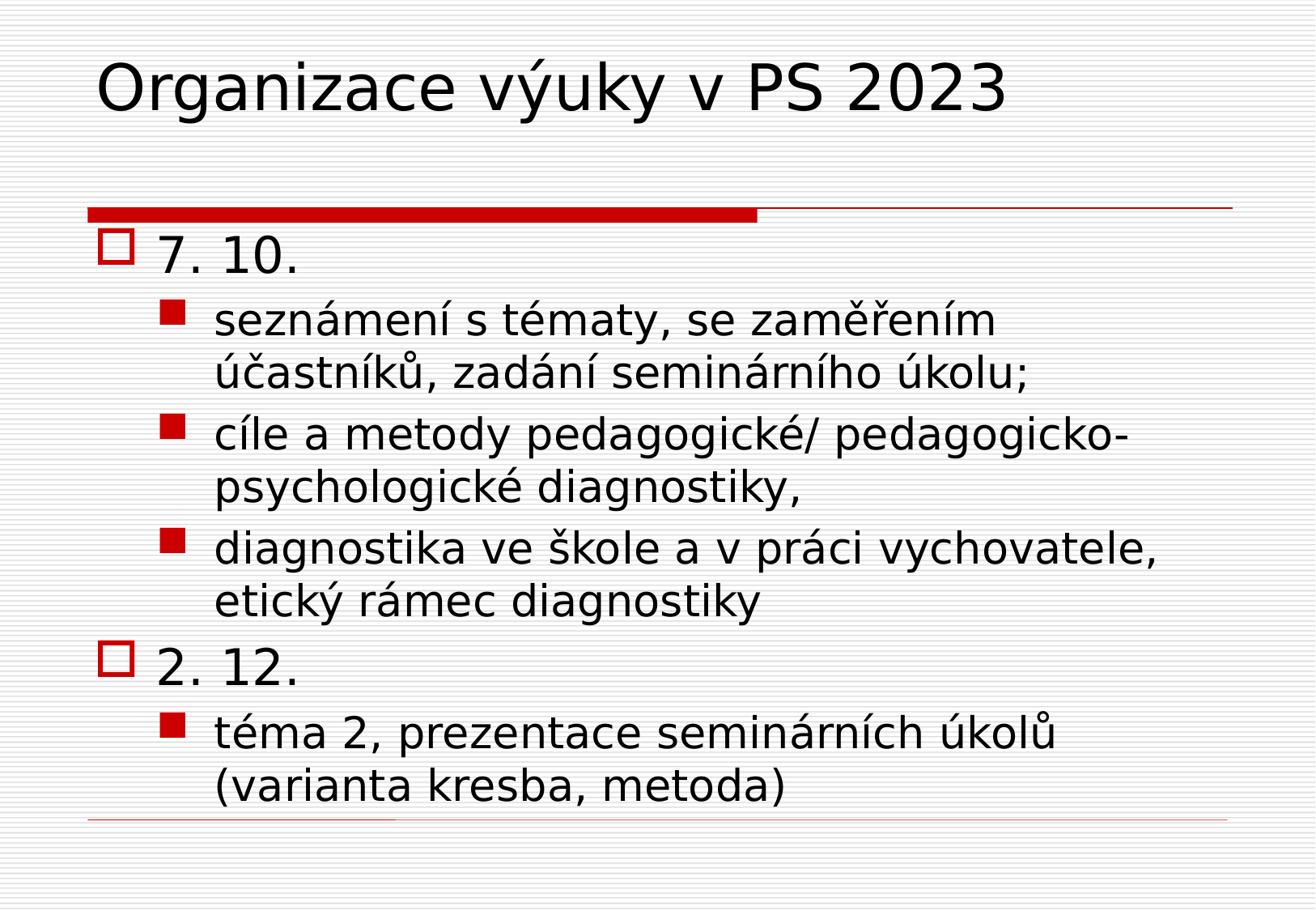

# Organizace výuky v PS 2023
7. 10.
seznámení s tématy, se zaměřením účastníků, zadání seminárního úkolu;
cíle a metody pedagogické/ pedagogicko-psychologické diagnostiky,
diagnostika ve škole a v práci vychovatele, etický rámec diagnostiky
2. 12.
téma 2, prezentace seminárních úkolů (varianta kresba, metoda)